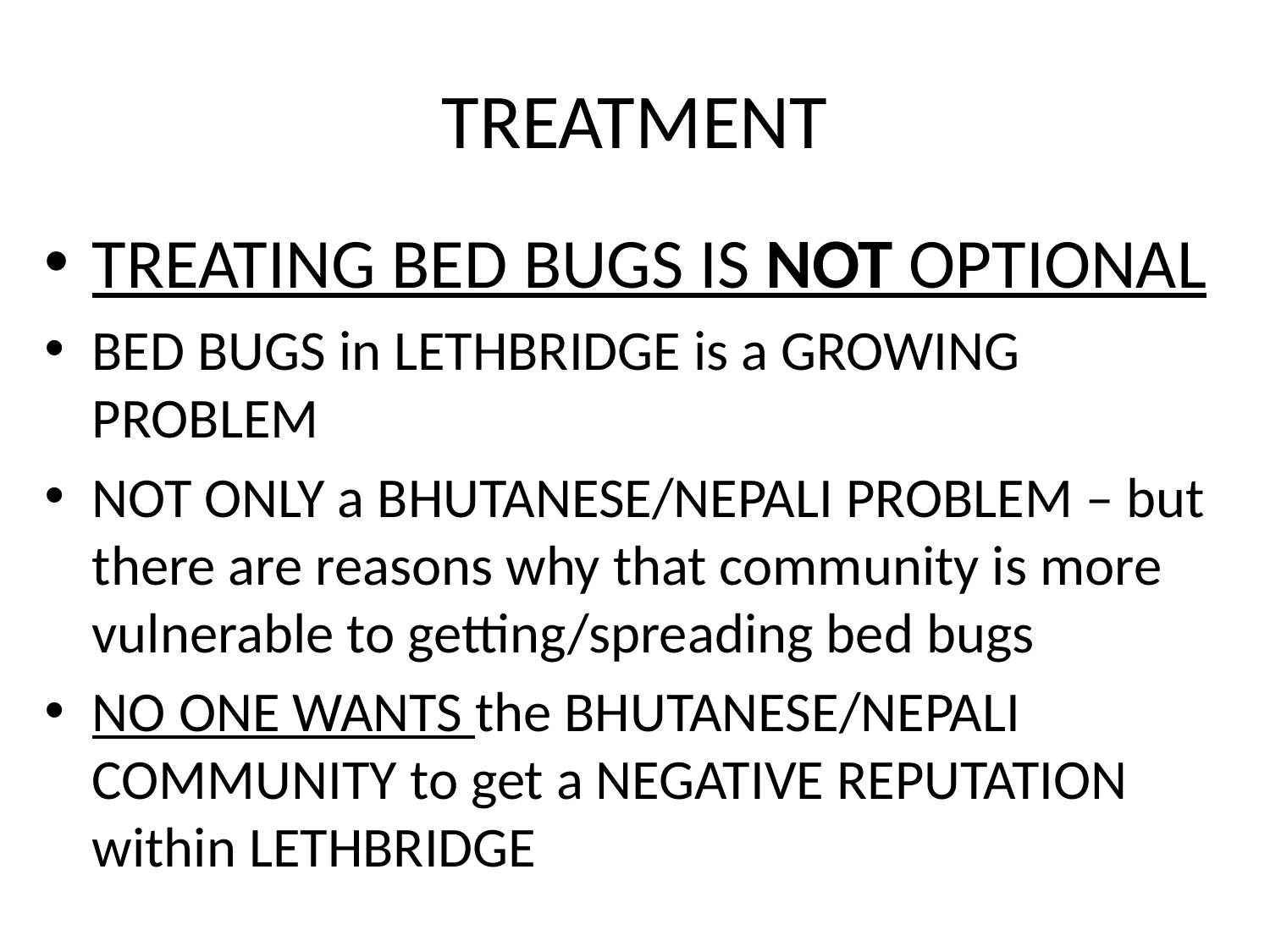

# TREATMENT
TREATING BED BUGS IS NOT OPTIONAL
BED BUGS in LETHBRIDGE is a GROWING PROBLEM
NOT ONLY a BHUTANESE/NEPALI PROBLEM – but there are reasons why that community is more vulnerable to getting/spreading bed bugs
NO ONE WANTS the BHUTANESE/NEPALI COMMUNITY to get a NEGATIVE REPUTATION within LETHBRIDGE